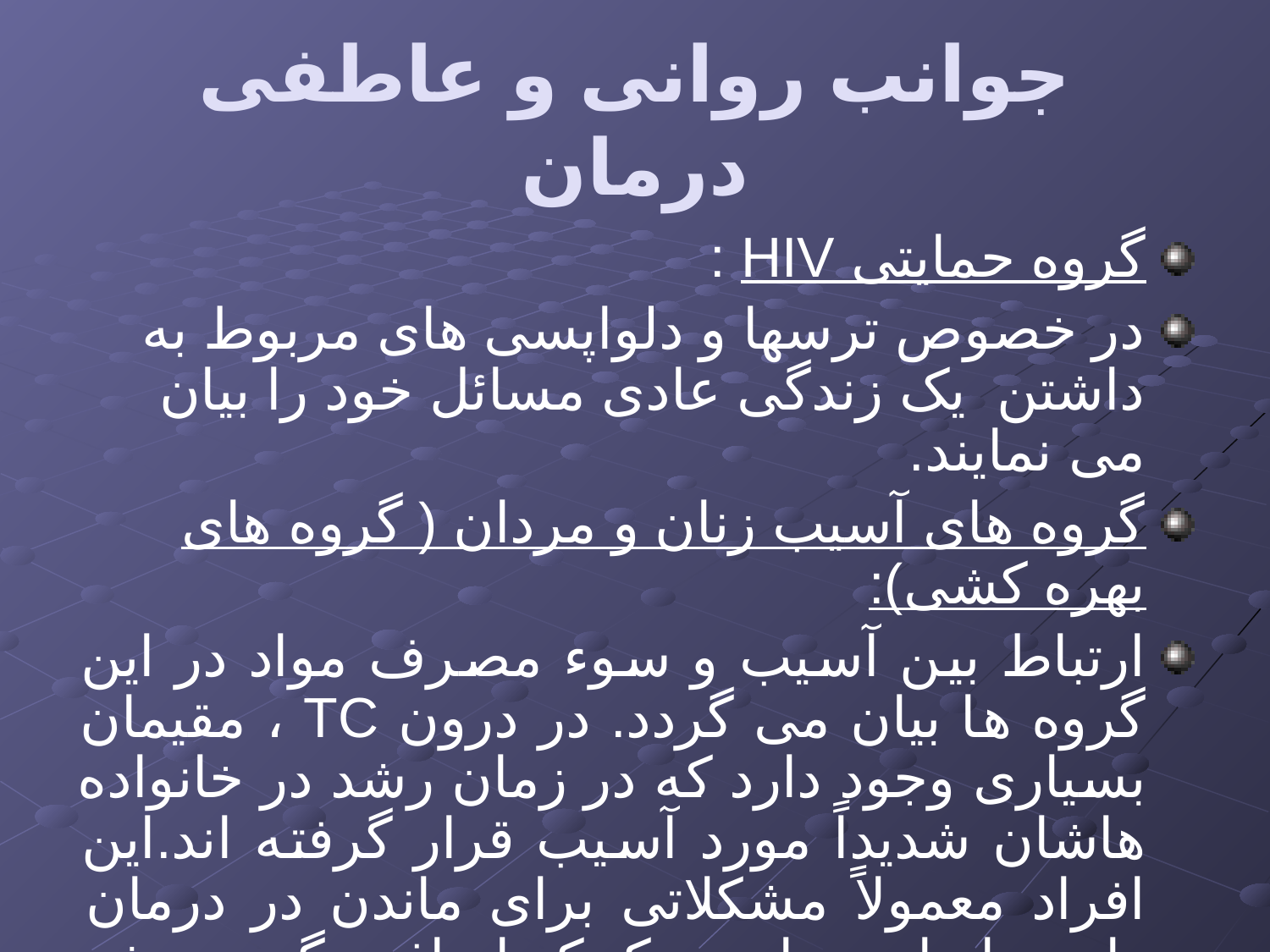

# جوانب روانی و عاطفی درمان
گروه حمایتی HIV :
در خصوص ترسها و دلواپسی های مربوط به داشتن  یک زندگی عادی مسائل خود را بیان می نمایند.
گروه های آسیب زنان و مردان ( گروه های بهره کشی):
ارتباط بین آسیب و سوء مصرف مواد در این گروه ها بیان می گردد. در درون TC ، مقیمان بسیاری وجود دارد که در زمان رشد در خانواده هاشان شدیداً مورد آسیب قرار گرفته اند.این افراد معمولاً مشکلاتی برای ماندن در درمان دارد بنابراین نیاز به کمک اضافی گروه ویژه دارند.